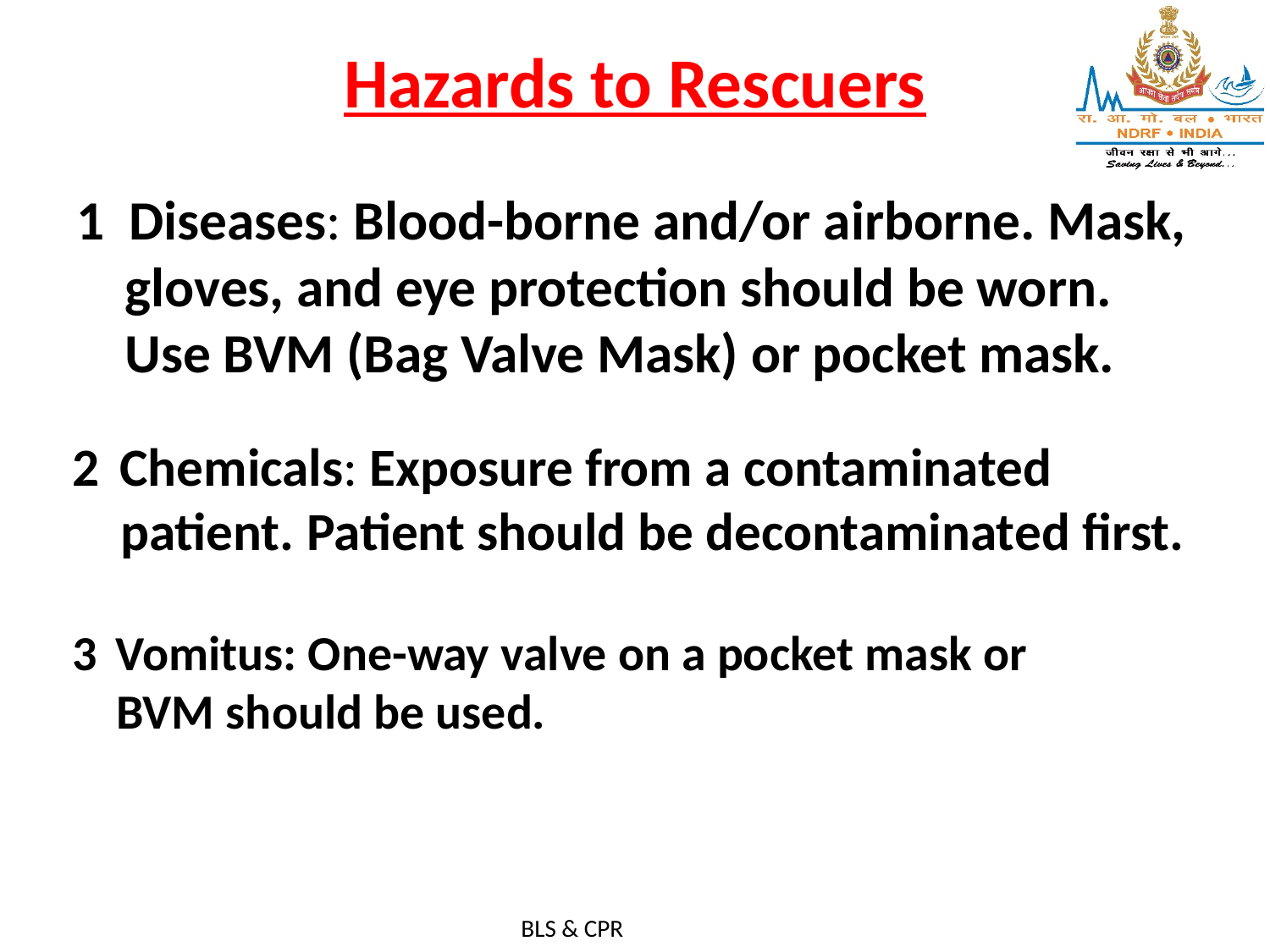

# Hazards to Rescuers
1  Diseases: Blood-borne and/or airborne. Mask, gloves, and eye protection should be worn. Use BVM (Bag Valve Mask) or pocket mask.
Chemicals: Exposure from a contaminated
    patient. Patient should be decontaminated first.
Vomitus: One-way valve on a pocket mask or
    BVM should be used.

BLS & CPR